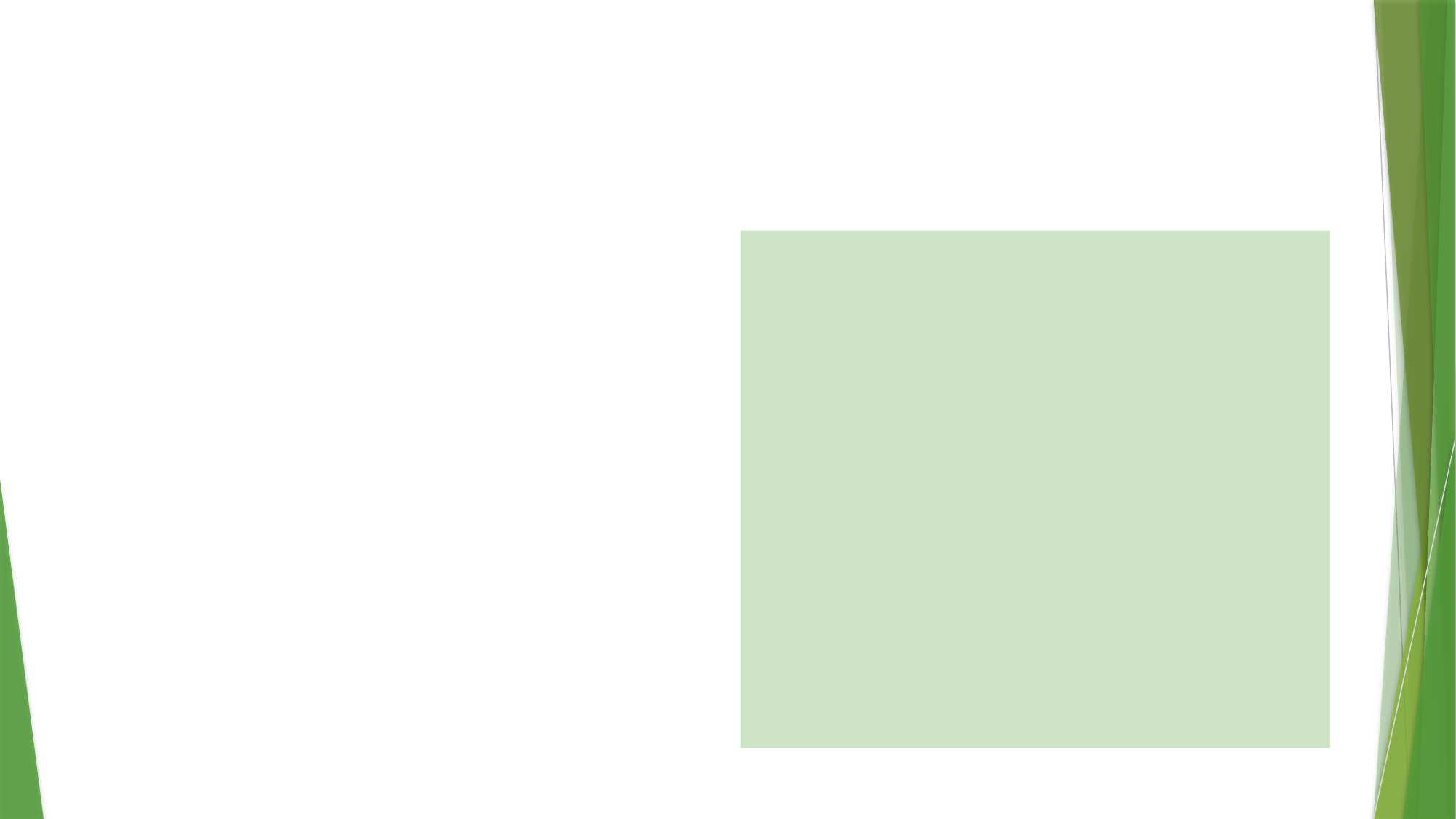

# Definition of “disability” revisited

Dictionaries’ definitions
Definition according to the ADA
Miriam-Webster.com: a physical, mental, cognitive, or developmental condition that impairs, interferes with, or limits a person's ability to engage in certain tasks or actions or participate in typical daily activities and interactions.
Dictionary.com: lack of adequate strength, or physical or mental ability.
UrbanDictionary.com: a physical or mental condition that means that you cannot use a part of your body completely or easily, or that you cannot learn easily.
A disability is "a physical or mental impairment that substantially limits one or more major life activities.”
Major life activities are basic activities (seeing, breathing, walking, hearing, speaking…) that most people can perform with little or no difficulty.
This is a legal definition specific to the ADA. Different definitions may be used in other contexts and laws.
10